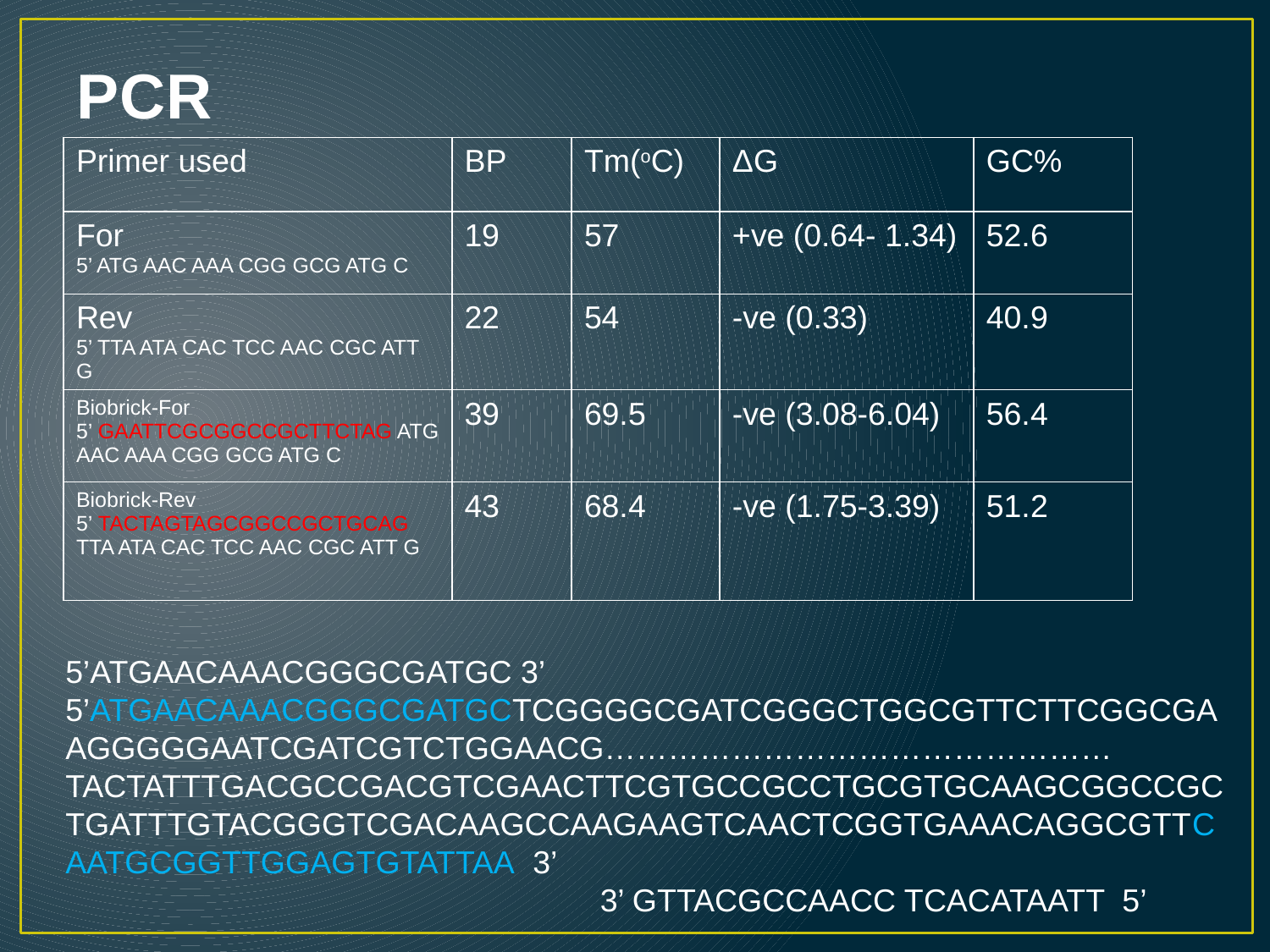

# PCR
| Primer used | BP | Tm(oC) | ΔG | GC% |
| --- | --- | --- | --- | --- |
| For 5’ ATG AAC AAA CGG GCG ATG C | 19 | 57 | +ve (0.64- 1.34) | 52.6 |
| Rev 5’ TTA ATA CAC TCC AAC CGC ATT G | 22 | 54 | -ve (0.33) | 40.9 |
| Biobrick-For 5’ GAATTCGCGGCCGCTTCTAG ATG AAC AAA CGG GCG ATG C | 39 | 69.5 | -ve (3.08-6.04) | 56.4 |
| Biobrick-Rev 5’ TACTAGTAGCGGCCGCTGCAG TTA ATA CAC TCC AAC CGC ATT G | 43 | 68.4 | -ve (1.75-3.39) | 51.2 |
5’ATGAACAAACGGGCGATGC 3’
5’ATGAACAAACGGGCGATGCTCGGGGCGATCGGGCTGGCGTTCTTCGGCGAAGGGGGAATCGATCGTCTGGAACG…………………………………………TACTATTTGACGCCGACGTCGAACTTCGTGCCGCCTGCGTGCAAGCGGCCGCTGATTTGTACGGGTCGACAAGCCAAGAAGTCAACTCGGTGAAACAGGCGTTCAATGCGGTTGGAGTGTATTAA  3’
   				   3’ GTTACGCCAACC TCACATAATT  5’